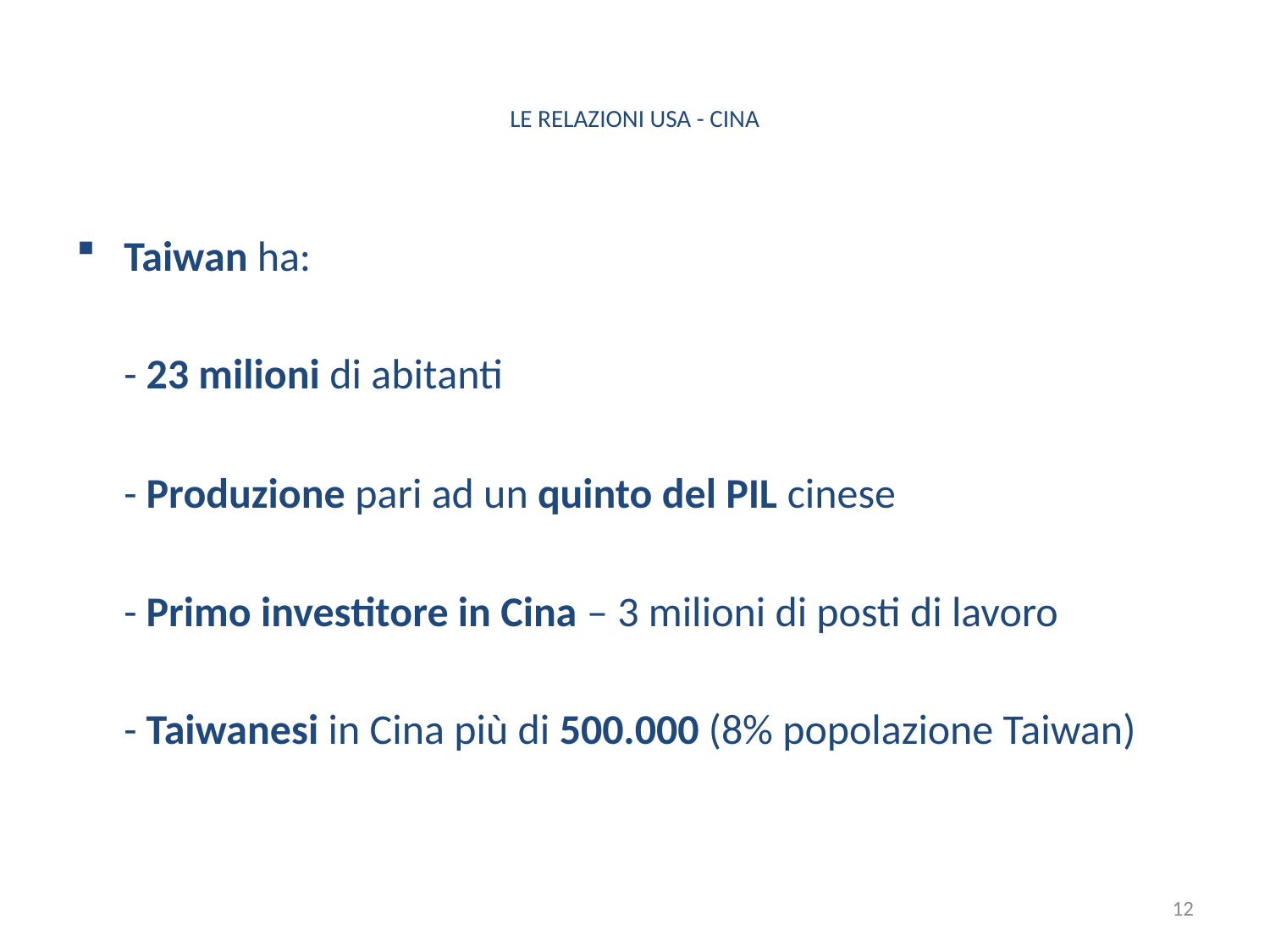

# LE RELAZIONI USA - CINA
Taiwan ha:

     - 23 milioni di abitanti

     - Produzione pari ad un quinto del PIL cinese

     - Primo investitore in Cina – 3 milioni di posti di lavoro

     - Taiwanesi in Cina più di 500.000 (8% popolazione Taiwan)

12